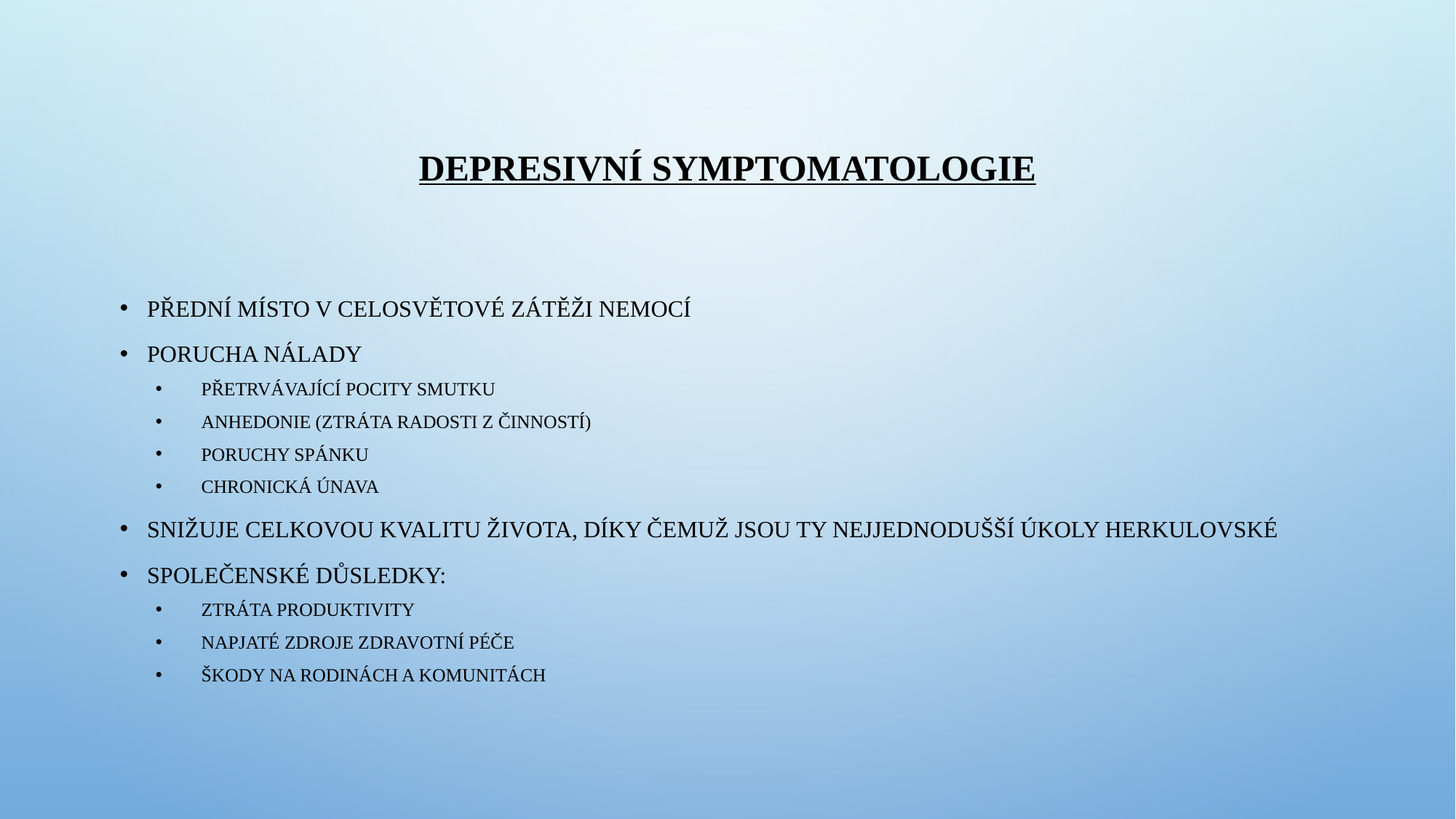

# DEPRESIVNÍ SYMPTOMATOLOGIE
přední místo v celosvětové zátěži nemocí
porucha nálady
přetrvávající pocity smutku
anhedonie (ztráta radosti z činností)
poruchy spánku
chronická únava
snižuje celkovou kvalitu života, díky čemuž jsou ty nejjednodušší úkoly herkulovské
společenské důsledky:
ztráta produktivity
napjaté zdroje zdravotní péče
škody na rodinách a komunitách